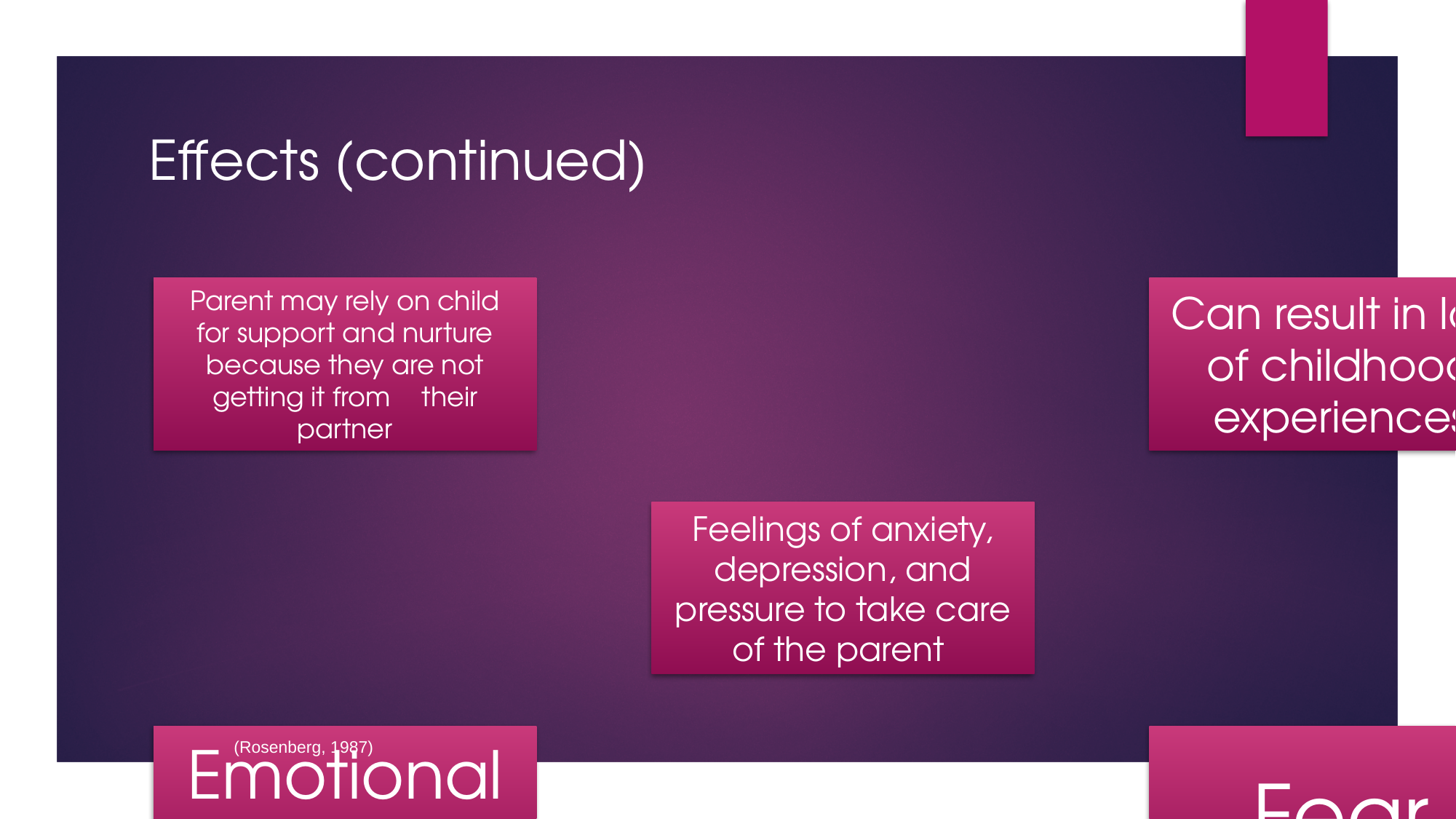

# Effects (continued)
Parent may rely on child for support and nurture because they are not getting it from 	their partner
Feelings of anxiety, depression, and pressure to take care of the parent

(Rosenberg, 1987)